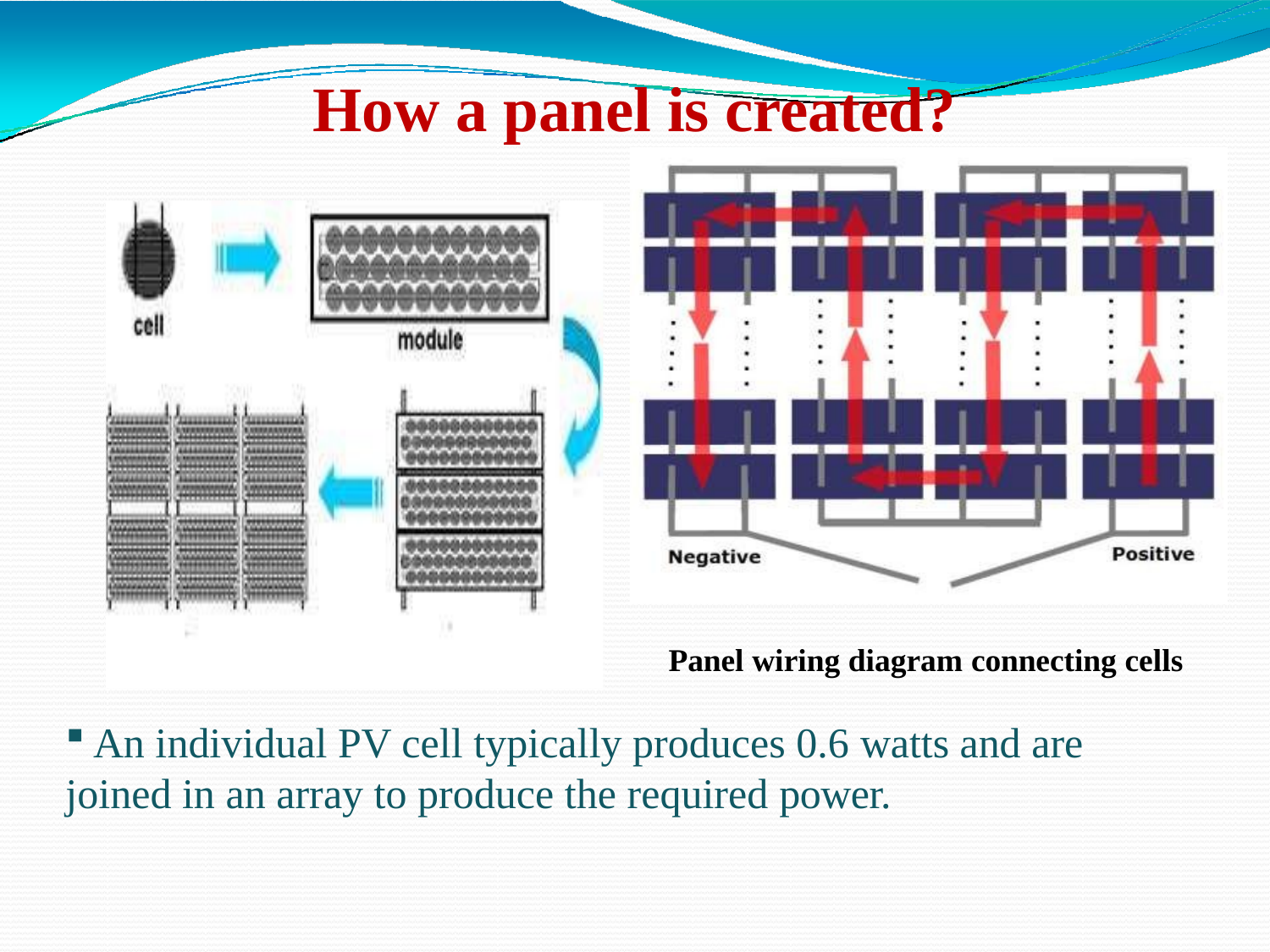

# How a panel is created?

Panel wiring diagram connecting cells

An individual PV cell typically produces 0.6 watts and are
joined in an array to produce the required power.